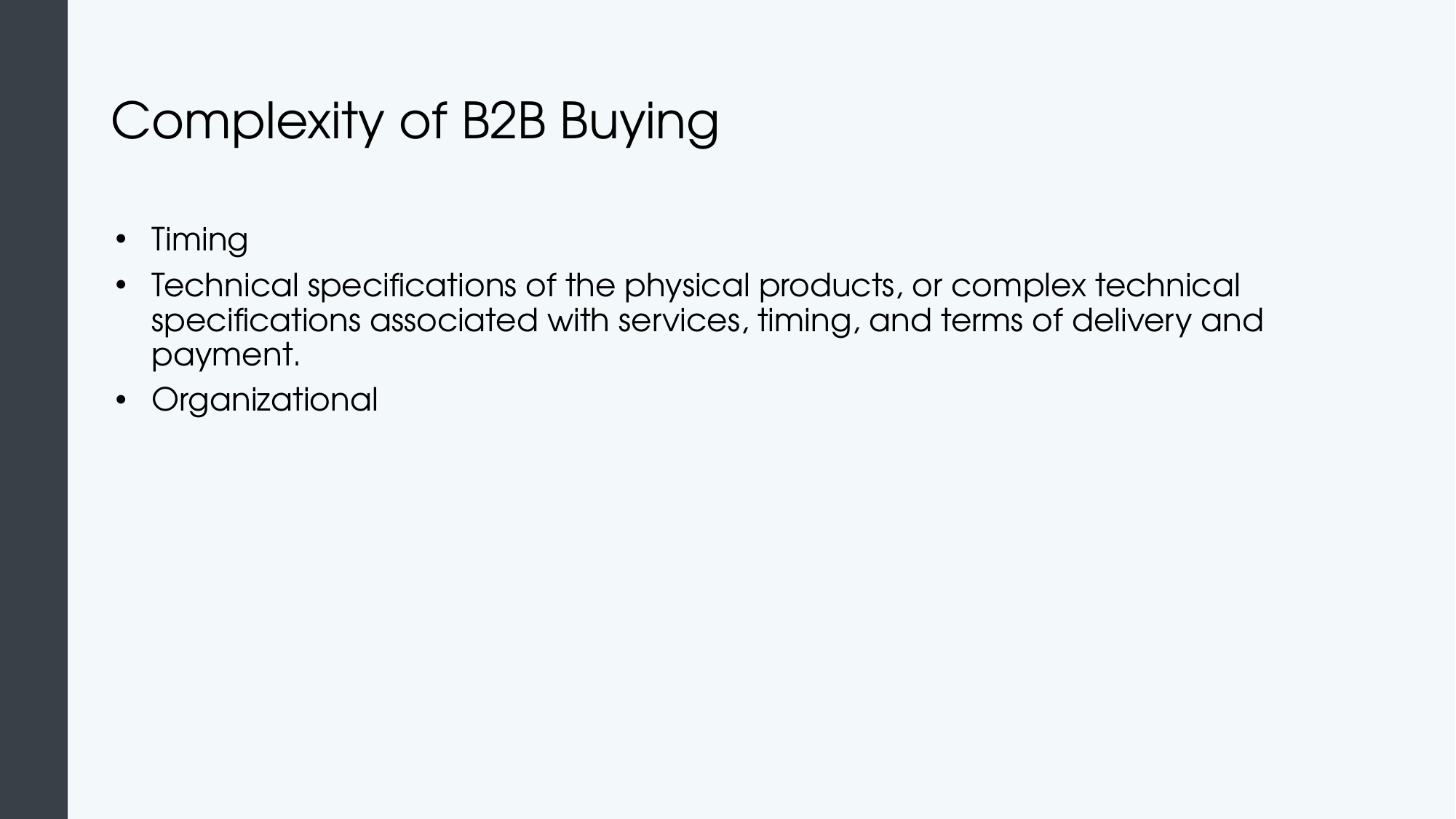

# Complexity of B2B Buying
Timing
Technical specifications of the physical products, or complex technical specifications associated with services, timing, and terms of delivery and payment.
Organizational